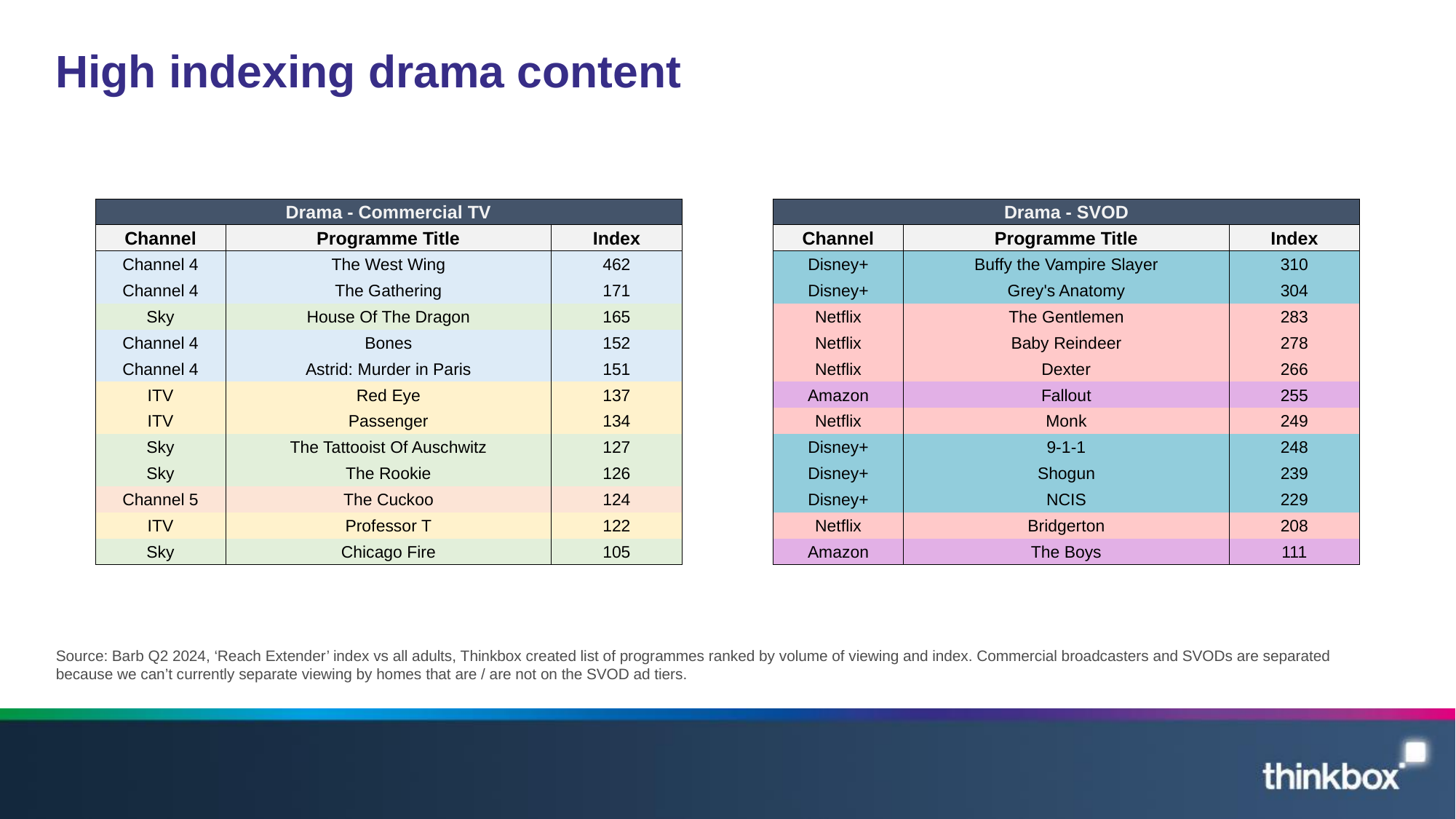

# High indexing drama content
| Drama - Commercial TV |  |  |
| --- | --- | --- |
| Channel | Programme Title | Index |
| Channel 4 | The West Wing | 462 |
| Channel 4 | The Gathering | 171 |
| Sky | House Of The Dragon | 165 |
| Channel 4 | Bones | 152 |
| Channel 4 | Astrid: Murder in Paris | 151 |
| ITV | Red Eye | 137 |
| ITV | Passenger | 134 |
| Sky | The Tattooist Of Auschwitz | 127 |
| Sky | The Rookie | 126 |
| Channel 5 | The Cuckoo | 124 |
| ITV | Professor T | 122 |
| Sky | Chicago Fire | 105 |
| Drama - SVOD |  |  |
| --- | --- | --- |
| Channel | Programme Title | Index |
| Disney+ | Buffy the Vampire Slayer | 310 |
| Disney+ | Grey's Anatomy | 304 |
| Netflix | The Gentlemen | 283 |
| Netflix | Baby Reindeer | 278 |
| Netflix | Dexter | 266 |
| Amazon | Fallout | 255 |
| Netflix | Monk | 249 |
| Disney+ | 9-1-1 | 248 |
| Disney+ | Shogun | 239 |
| Disney+ | NCIS | 229 |
| Netflix | Bridgerton | 208 |
| Amazon | The Boys | 111 |
Source: Barb Q2 2024, ‘Reach Extender’ index vs all adults, Thinkbox created list of programmes ranked by volume of viewing and index. Commercial broadcasters and SVODs are separated because we can’t currently separate viewing by homes that are / are not on the SVOD ad tiers.